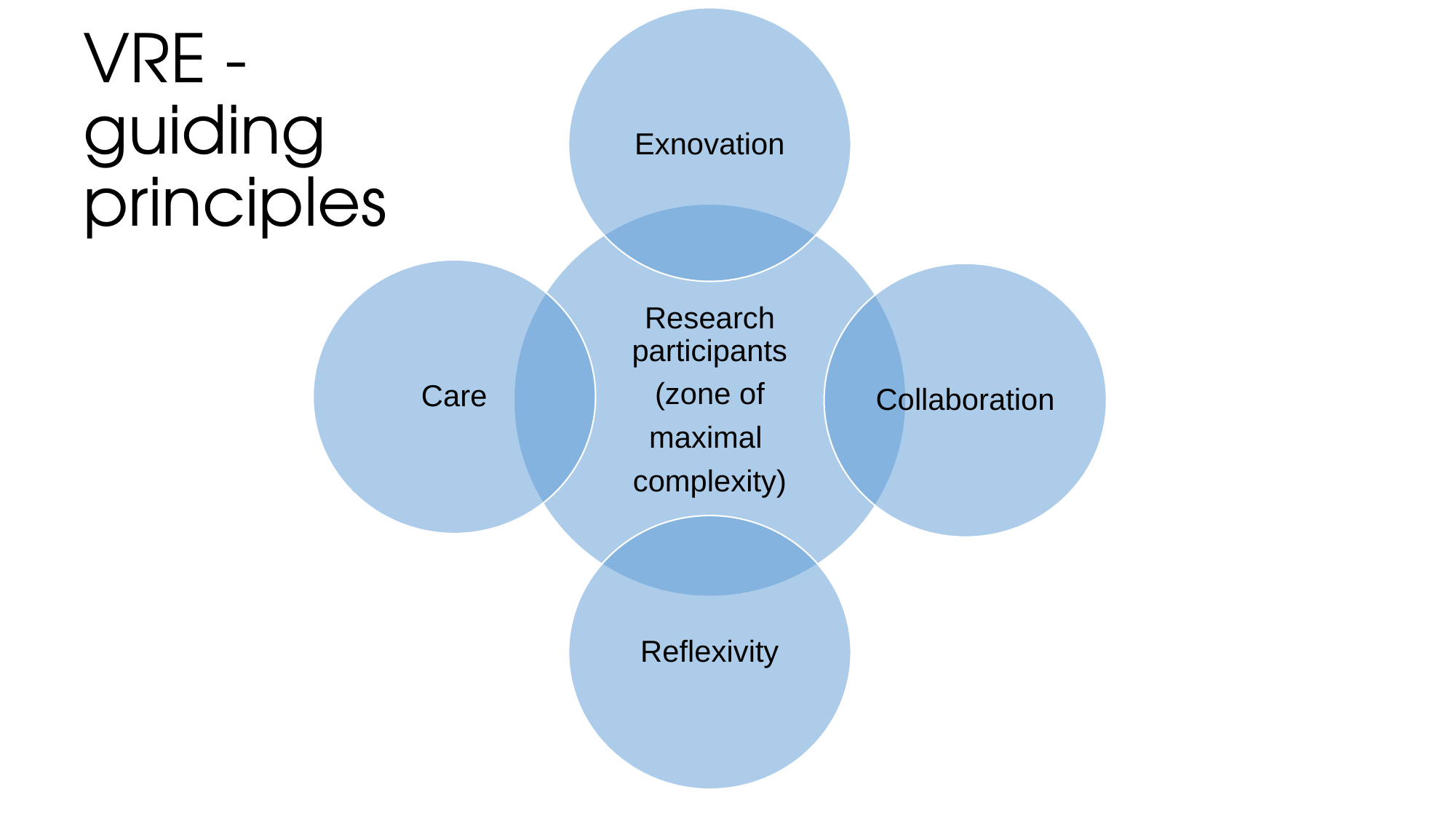

Research participants
 (zone of
maximal
complexity)
Exnovation
Collaboration
Reflexivity
Care
# VRE - guiding principles